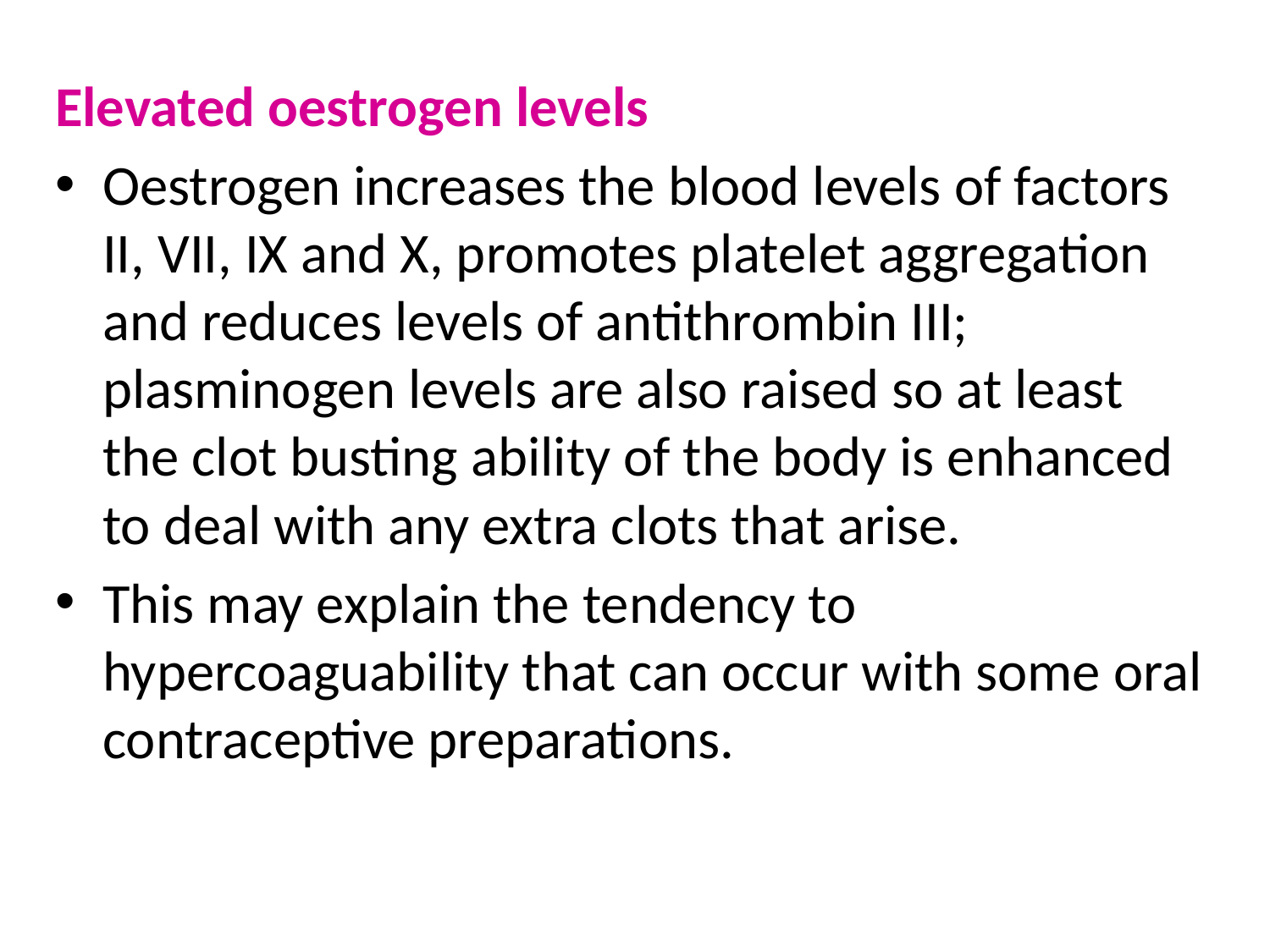

Elevated oestrogen levels
Oestrogen increases the blood levels of factors II, VII, IX and X, promotes platelet aggregation and reduces levels of antithrombin III; plasminogen levels are also raised so at least the clot busting ability of the body is enhanced to deal with any extra clots that arise.
This may explain the tendency to hypercoaguability that can occur with some oral contraceptive preparations.